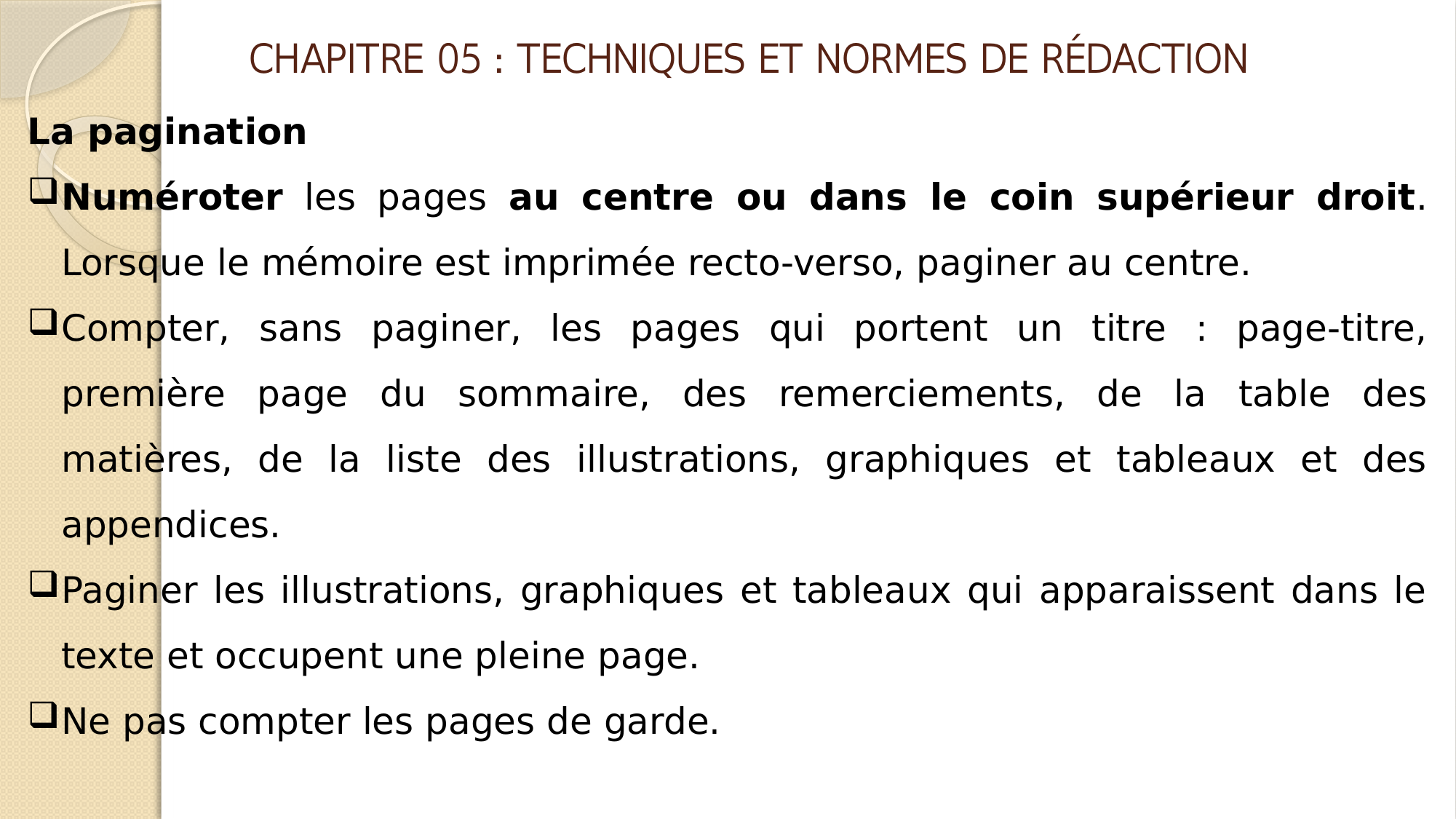

CHAPITRE 05 : TECHNIQUES ET NORMES DE RÉDACTION
La pagination
Numéroter les pages au centre ou dans le coin supérieur droit. Lorsque le mémoire est imprimée recto-verso, paginer au centre.
Compter, sans paginer, les pages qui portent un titre : page-titre, première page du sommaire, des remerciements, de la table des matières, de la liste des illustrations, graphiques et tableaux et des appendices.
Paginer les illustrations, graphiques et tableaux qui apparaissent dans le texte et occupent une pleine page.
Ne pas compter les pages de garde.